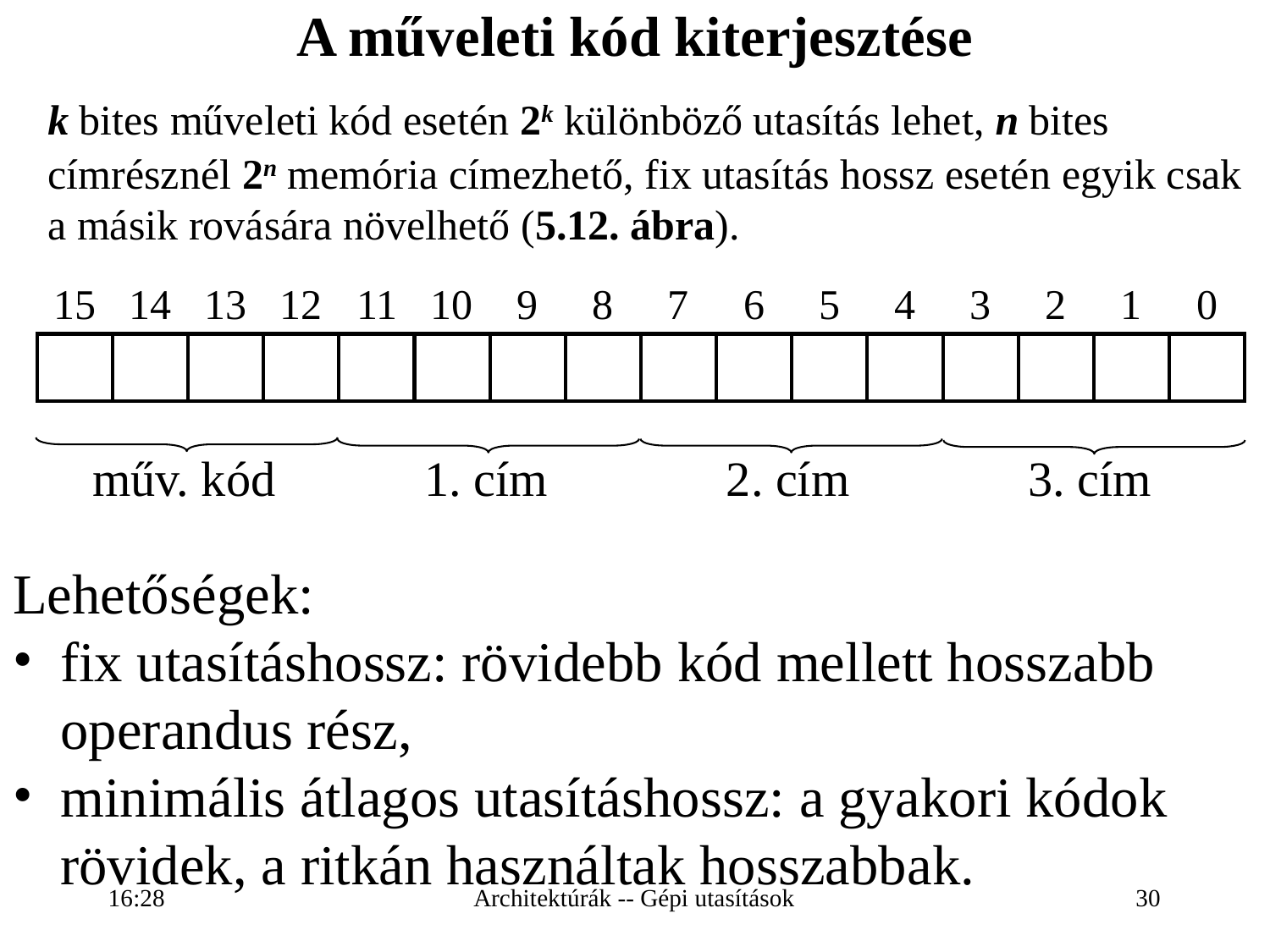

A műveleti kód kiterjesztése
	k bites műveleti kód esetén 2k különböző utasítás lehet, n bites címrésznél 2n memória címezhető, fix utasítás hossz esetén egyik csak a másik rovására növelhető (5.12. ábra).
| 15 | 14 | 13 | 12 | 11 | 10 | 9 | 8 | 7 | 6 | 5 | 4 | 3 | 2 | 1 | 0 |
| --- | --- | --- | --- | --- | --- | --- | --- | --- | --- | --- | --- | --- | --- | --- | --- |
|  |  |  |  |  |  |  |  |  |  |  |  |  |  |  |  |

| műv. kód | 1. cím | 2. cím | 3. cím |
| --- | --- | --- | --- |
Lehetőségek:
fix utasításhossz: rövidebb kód mellett hosszabb operandus rész,
minimális átlagos utasításhossz: a gyakori kódok rövidek, a ritkán használtak hosszabbak.
16:28
Architektúrák -- Gépi utasítások
30